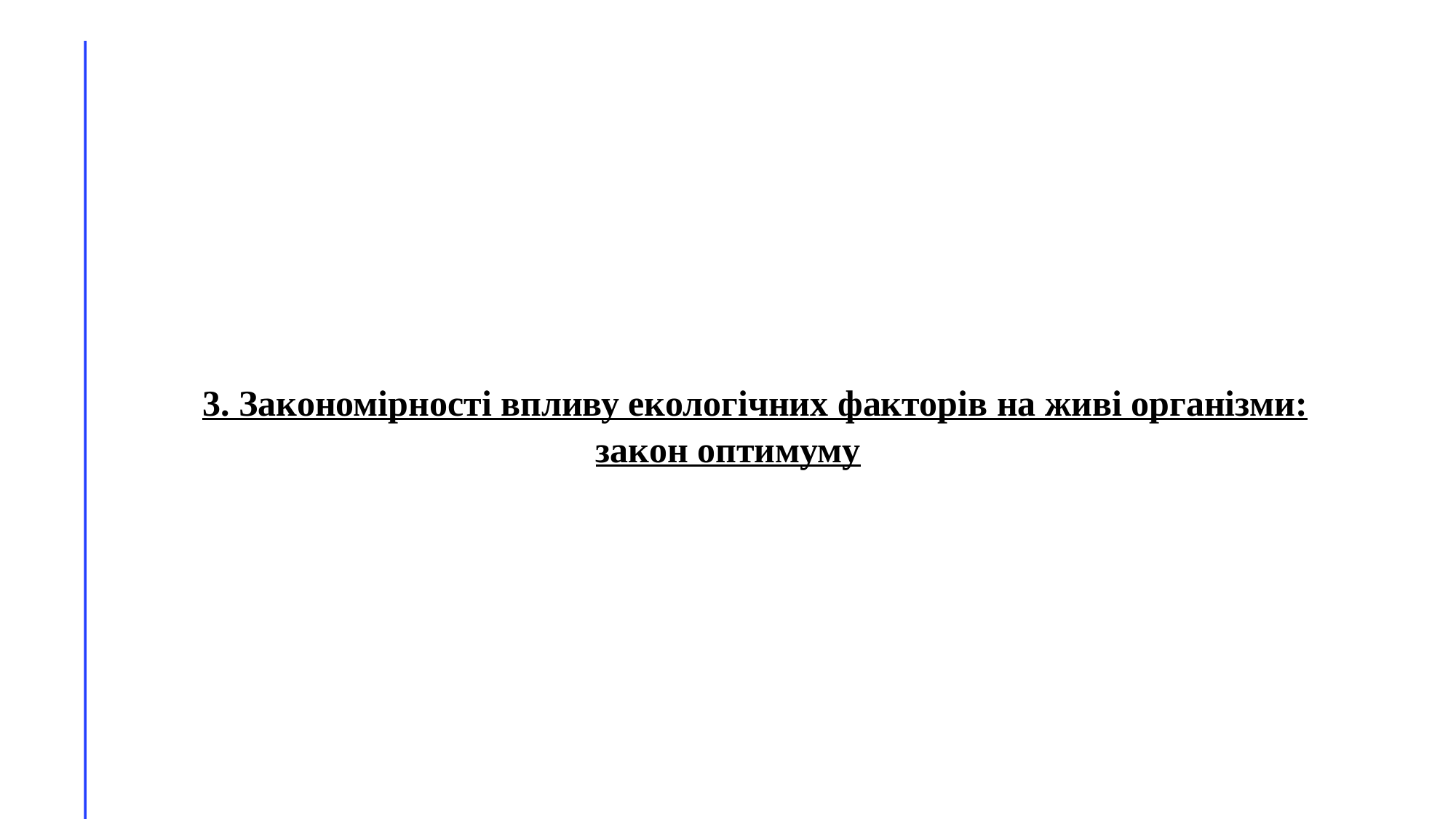

3. Закономірності впливу екологічних факторів на живі організми: закон оптимуму